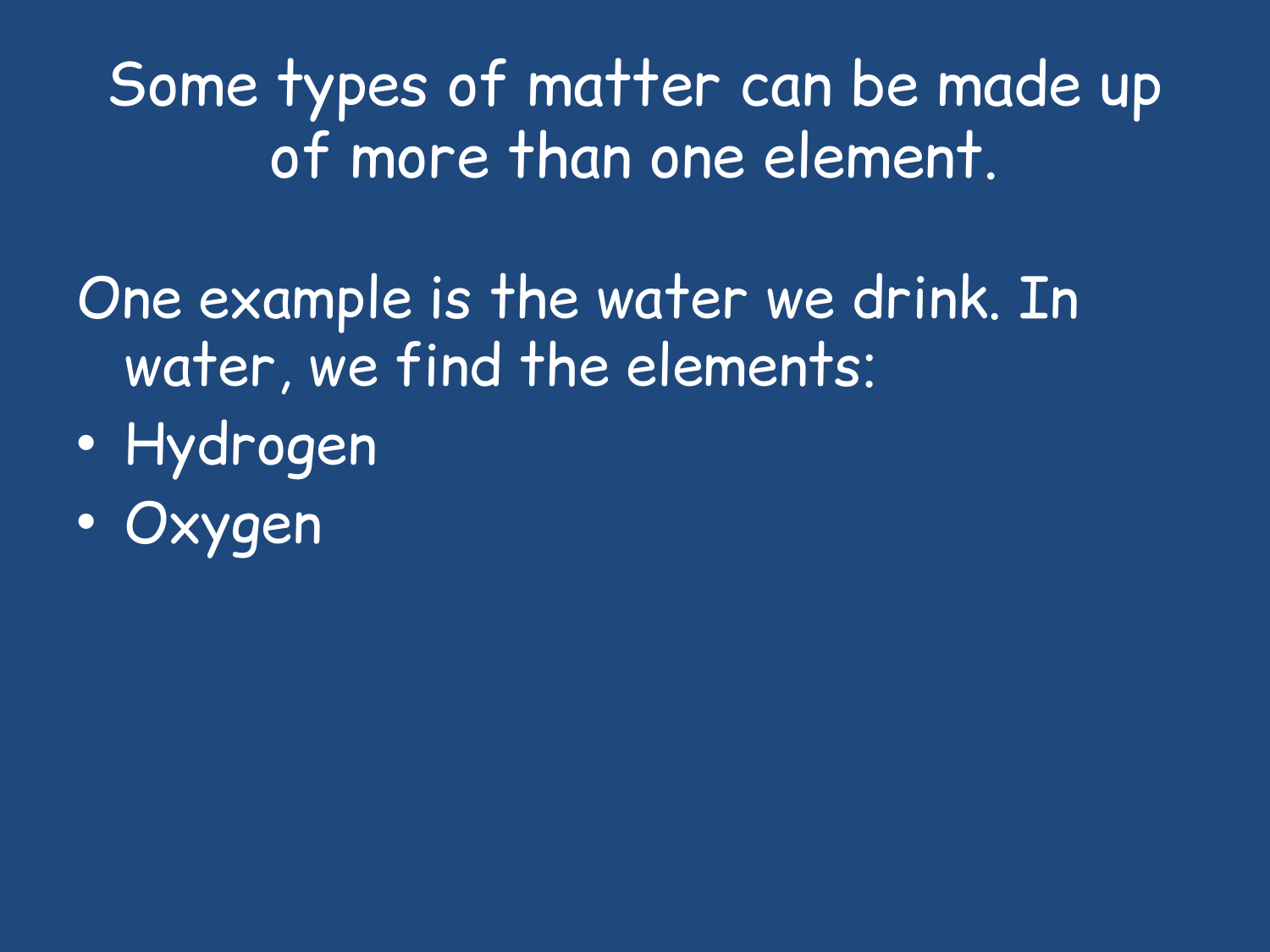

# Some types of matter can be made up of more than one element.
One example is the water we drink. In water, we find the elements:
Hydrogen
Oxygen